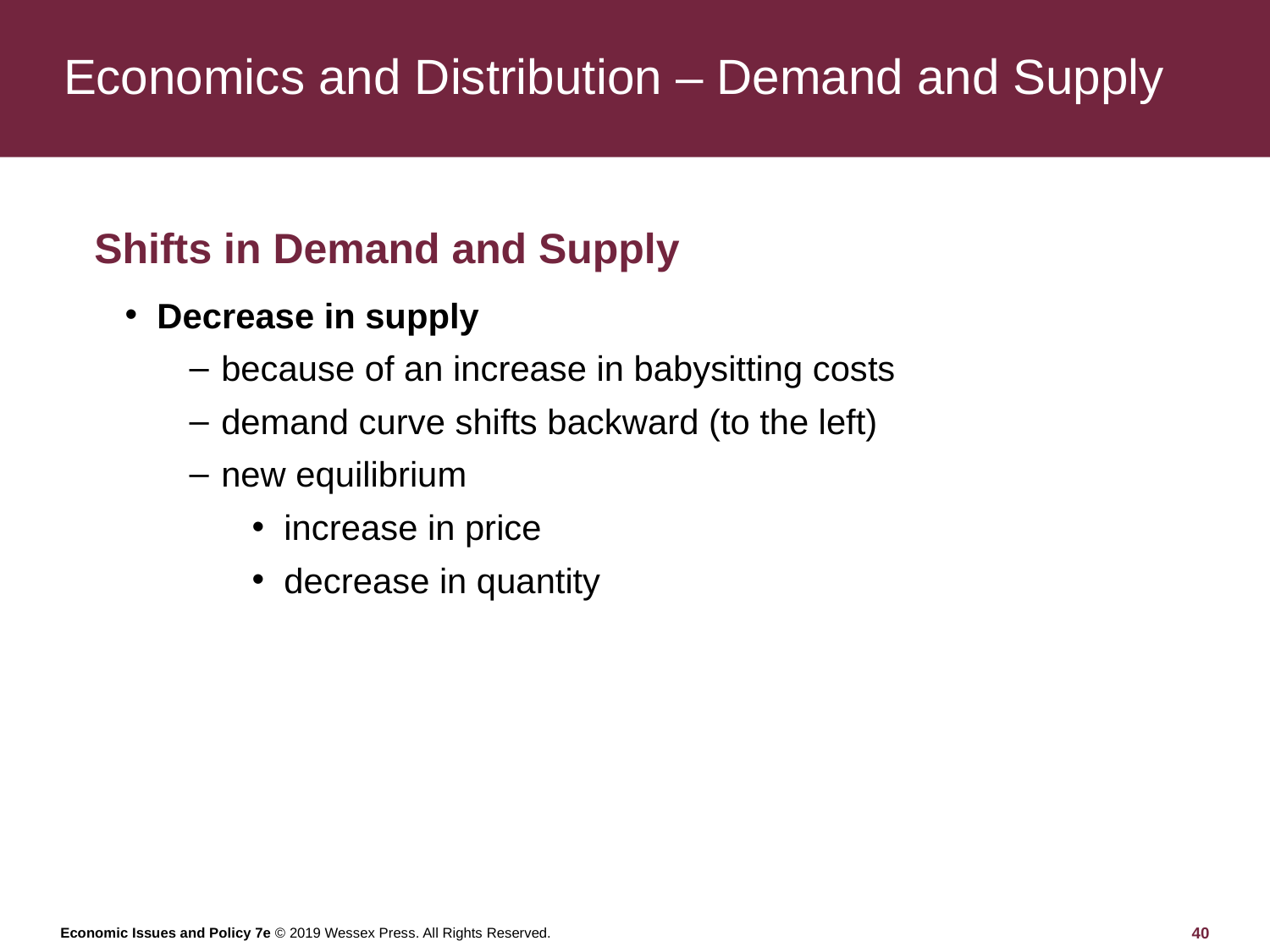

# Economics and Distribution – Demand and Supply
Shifts in Demand and Supply
Decrease in supply
because of an increase in babysitting costs
demand curve shifts backward (to the left)
new equilibrium
increase in price
decrease in quantity